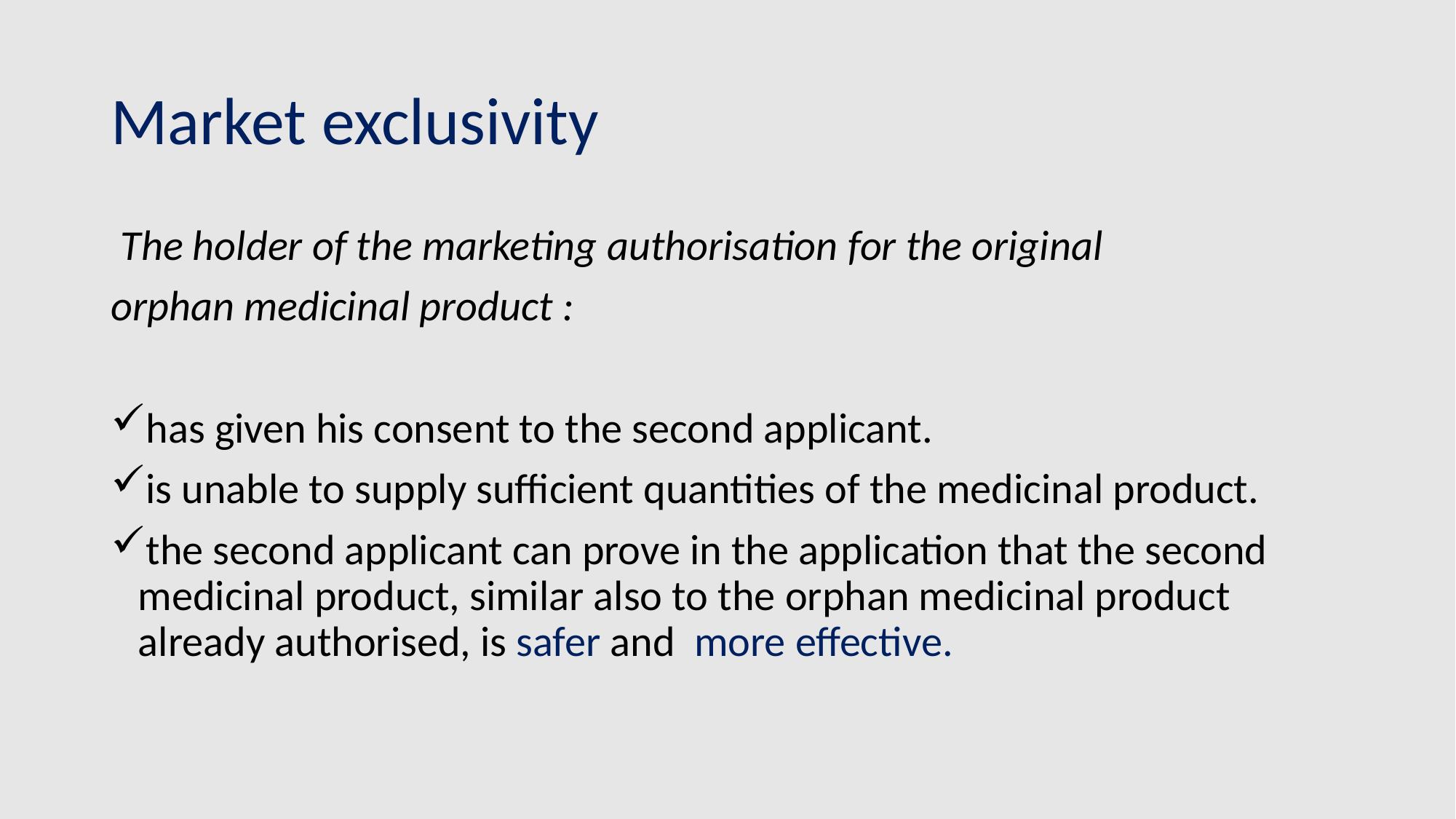

# Market exclusivity
 The holder of the marketing authorisation for the original
orphan medicinal product :

has given his consent to the second applicant.
is unable to supply sufficient quantities of the medicinal product.
the second applicant can prove in the application that the second medicinal product, similar also to the orphan medicinal product already authorised, is safer and  more effective.